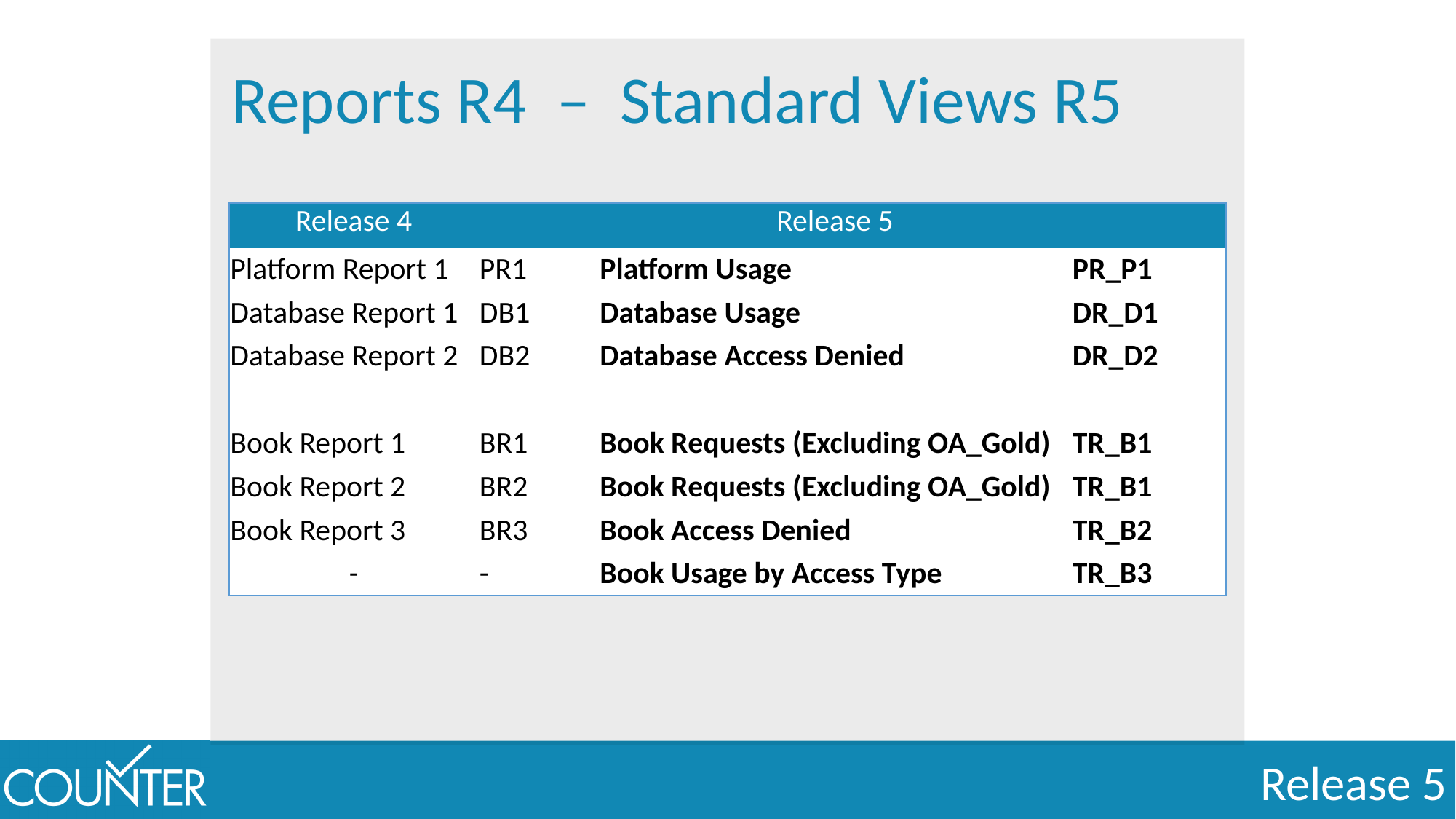

# Reports R4  –  Standard Views R5
| Release 4 |  | Release 5 |  |
| --- | --- | --- | --- |
| Platform Report 1 | PR1 | Platform Usage | PR\_P1 |
| Database Report 1 | DB1 | Database Usage | DR\_D1 |
| Database Report 2 | DB2 | Database Access Denied | DR\_D2 |
|  |  |  |  |
| Book Report 1 | BR1 | Book Requests (Excluding OA\_Gold) | TR\_B1 |
| Book Report 2 | BR2 | Book Requests (Excluding OA\_Gold) | TR\_B1 |
| Book Report 3 | BR3 | Book Access Denied | TR\_B2 |
| - | - | Book Usage by Access Type | TR\_B3 |